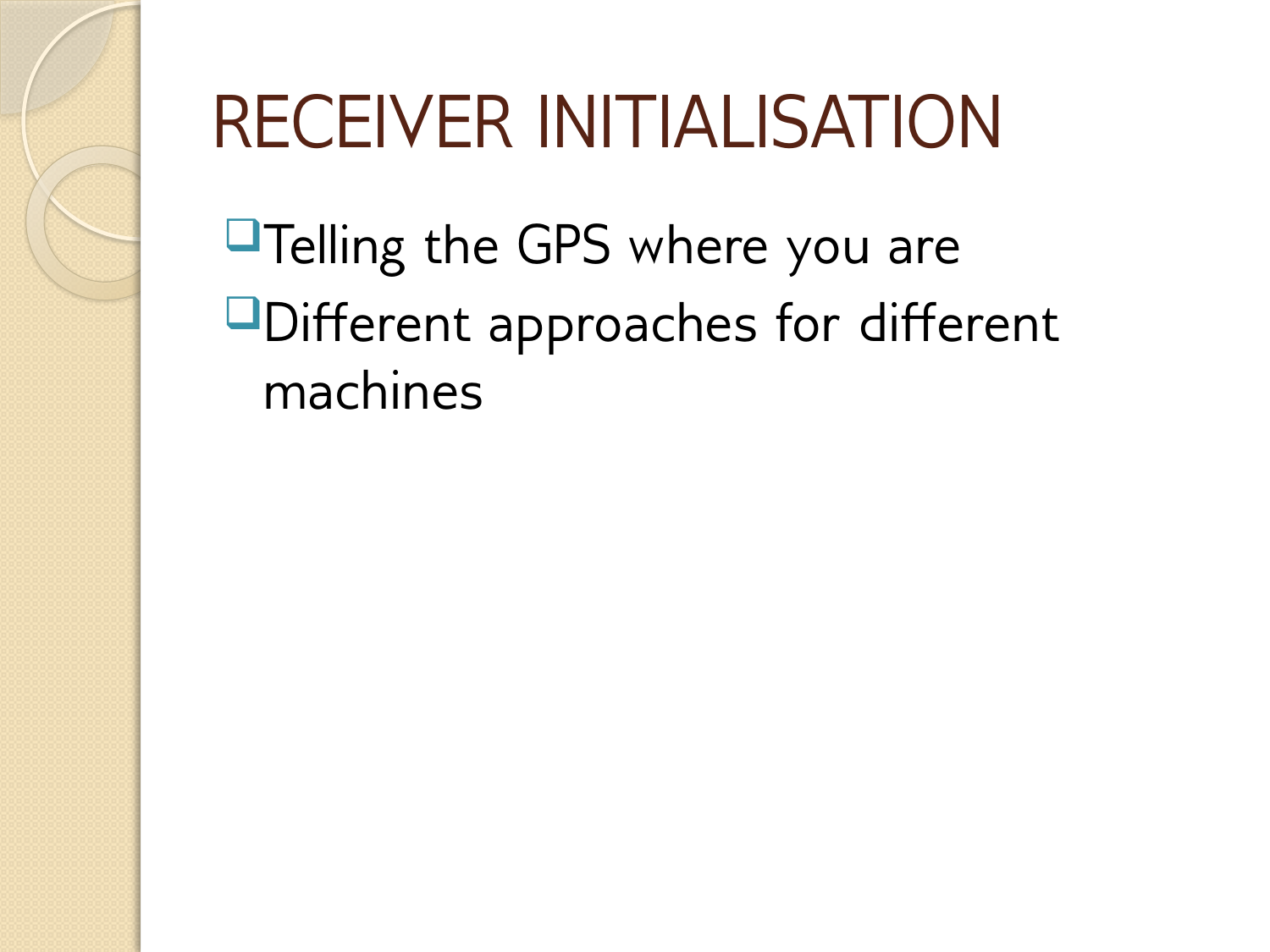

# RECEIVER INITIALISATION
Telling the GPS where you are
Different approaches for different machines